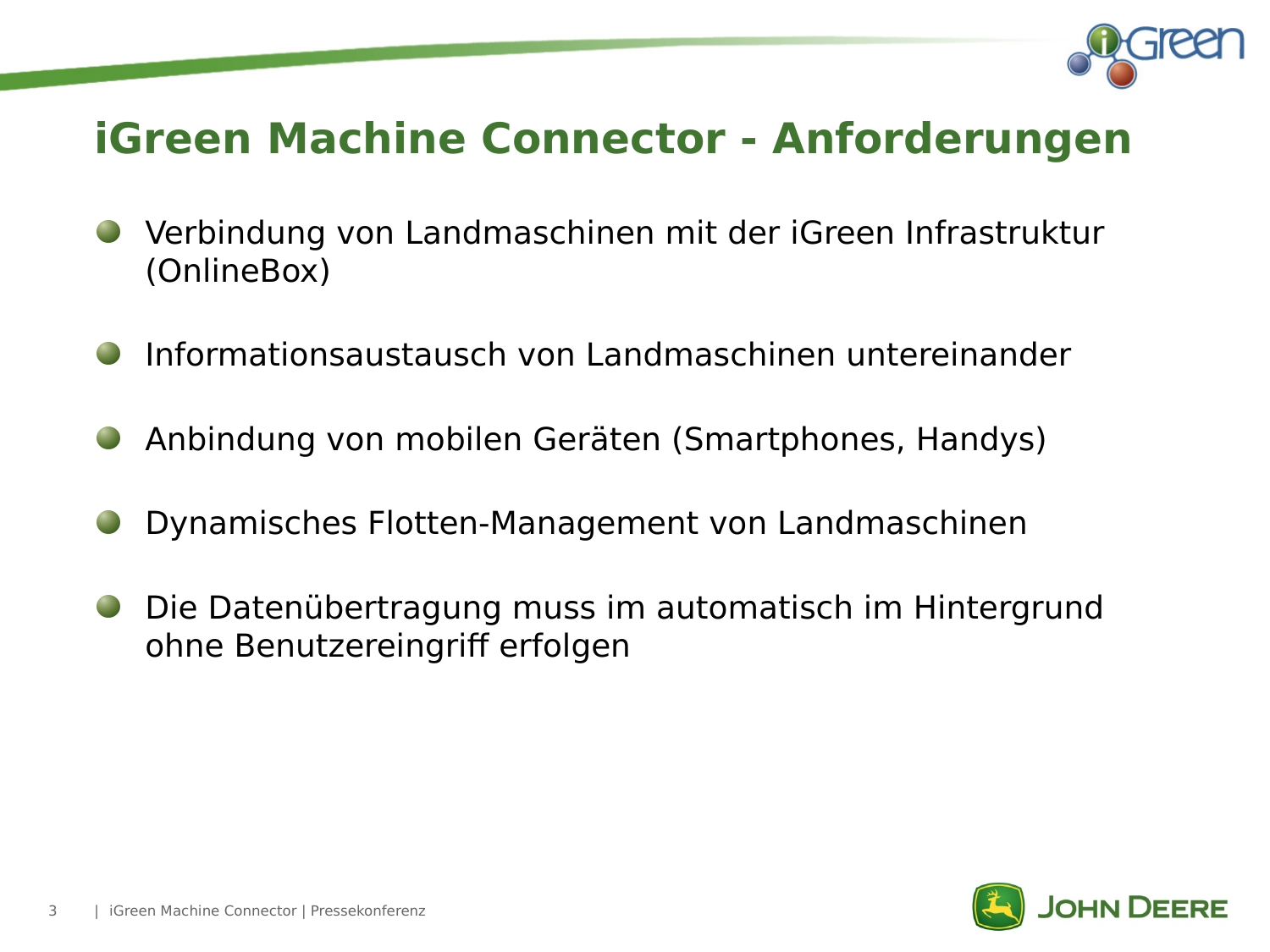

# iGreen Machine Connector - Anforderungen
Verbindung von Landmaschinen mit der iGreen Infrastruktur (OnlineBox)
Informationsaustausch von Landmaschinen untereinander
Anbindung von mobilen Geräten (Smartphones, Handys)
Dynamisches Flotten-Management von Landmaschinen
Die Datenübertragung muss im automatisch im Hintergrund ohne Benutzereingriff erfolgen
iGreen Machine Connector | Pressekonferenz